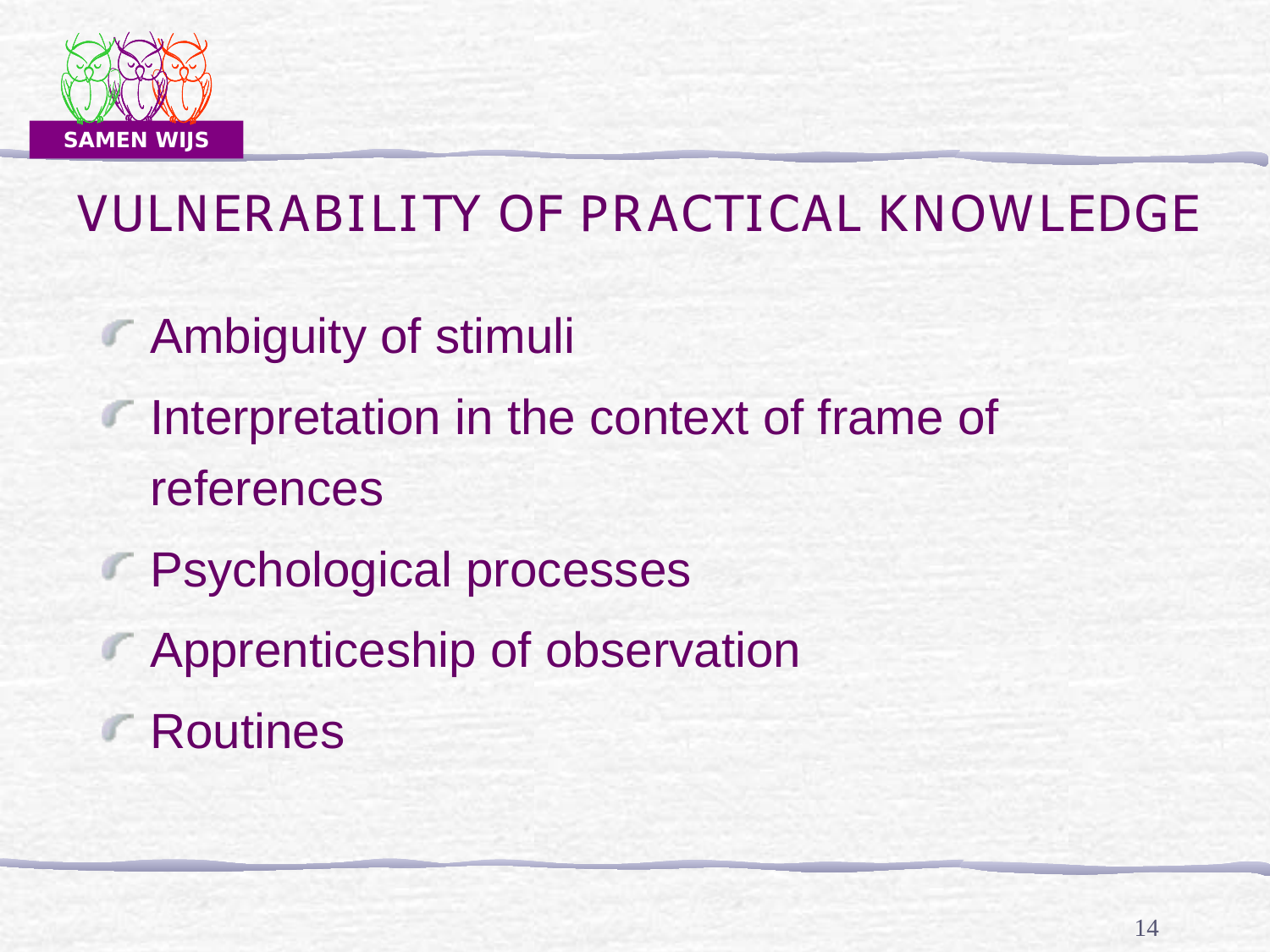

VULNERABILITY OF PRACTICAL KNOWLEDGE
Ambiguity of stimuli
Interpretation in the context of frame of references
Psychological processes
Apprenticeship of observation
Routines
14